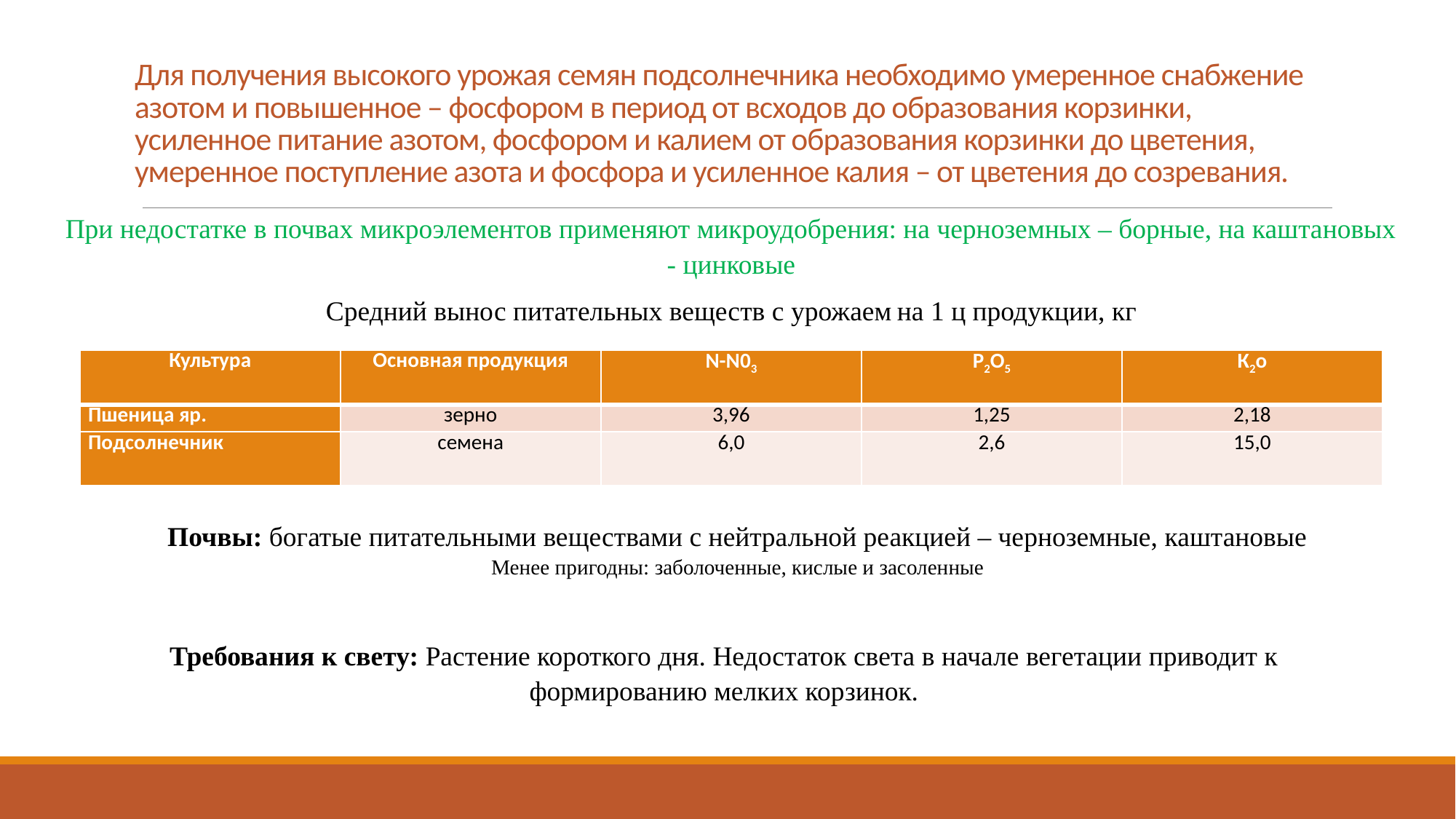

# Для получения высокого урожая семян подсолнечника необходимо умеренное снабжение азотом и повышенное – фосфором в период от всходов до образования корзинки, усиленное питание азотом, фосфором и калием от образования корзинки до цветения, умеренное поступление азота и фосфора и усиленное калия – от цветения до созревания.
При недостатке в почвах микроэлементов применяют микроудобрения: на черноземных – борные, на каштановых - цинковые
Средний вынос питательных веществ с урожаем на 1 ц продукции, кг
| Культура | Основная продукция | N-N03 | Р2О5 | К2о |
| --- | --- | --- | --- | --- |
| Пшеница яр. | зерно | 3,96 | 1,25 | 2,18 |
| Подсолнечник | семена | 6,0 | 2,6 | 15,0 |
Почвы: богатые питательными веществами с нейтральной реакцией – черноземные, каштановые
Менее пригодны: заболоченные, кислые и засоленные
Требования к свету: Растение короткого дня. Недостаток света в начале вегетации приводит к формированию мелких корзинок.